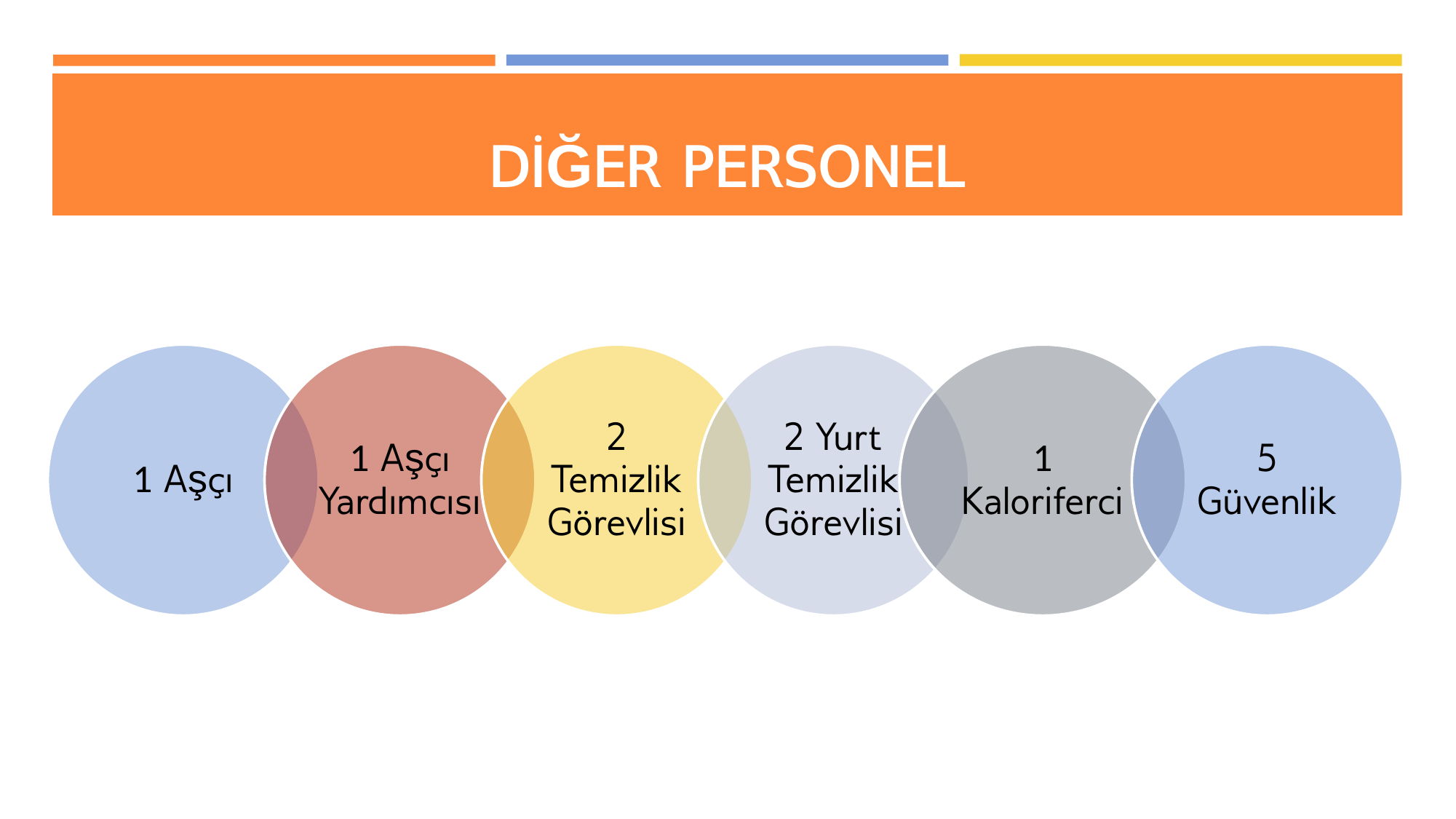

# DİĞER PERSONEL
1 Aşçı
1 Aşçı Yardımcısı
2 Temizlik Görevlisi
2 Yurt Temizlik Görevlisi
1 Kaloriferci
5 Güvenlik